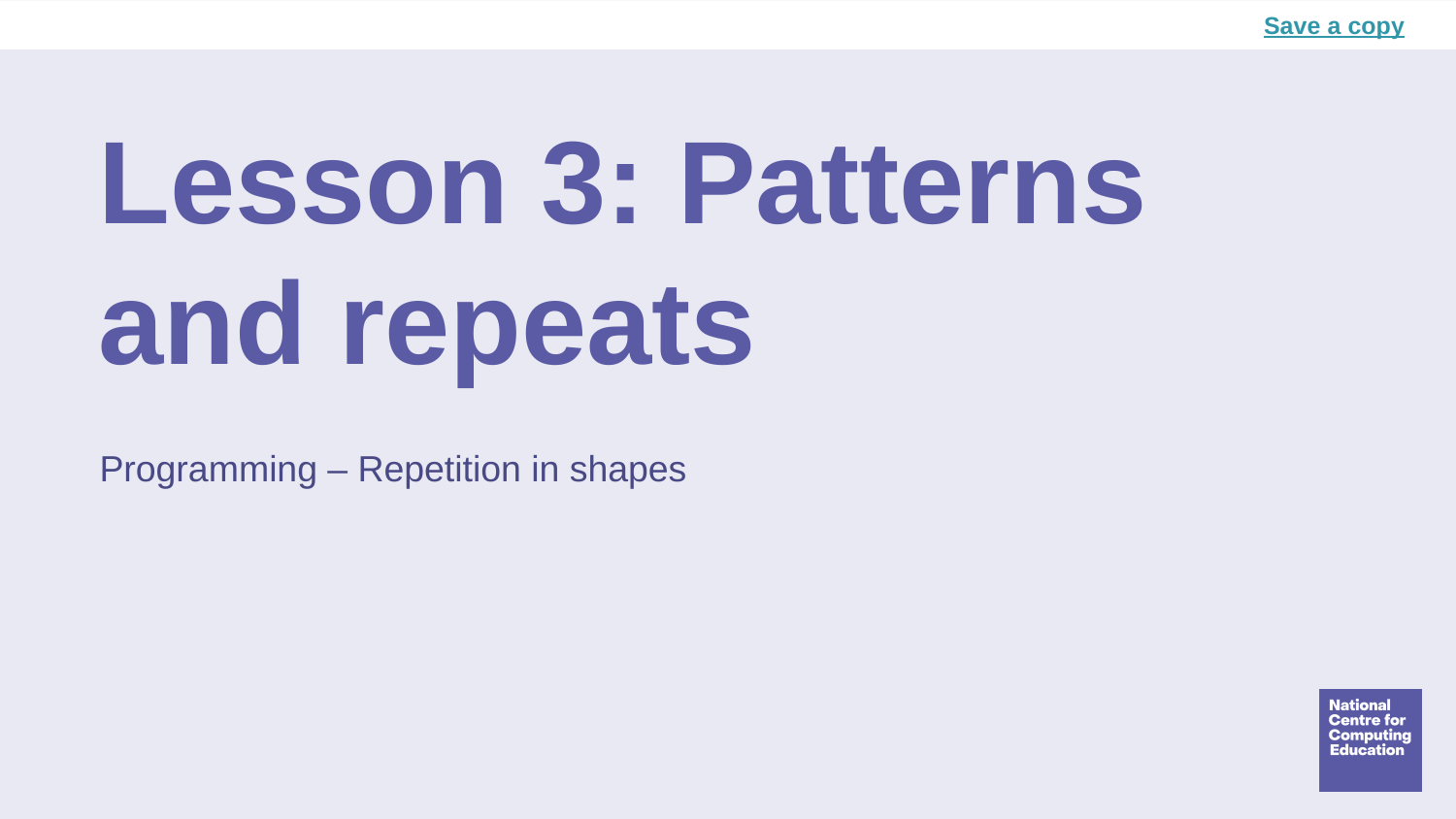

Save a copy
# Lesson 3: Patterns and repeats
Programming – Repetition in shapes